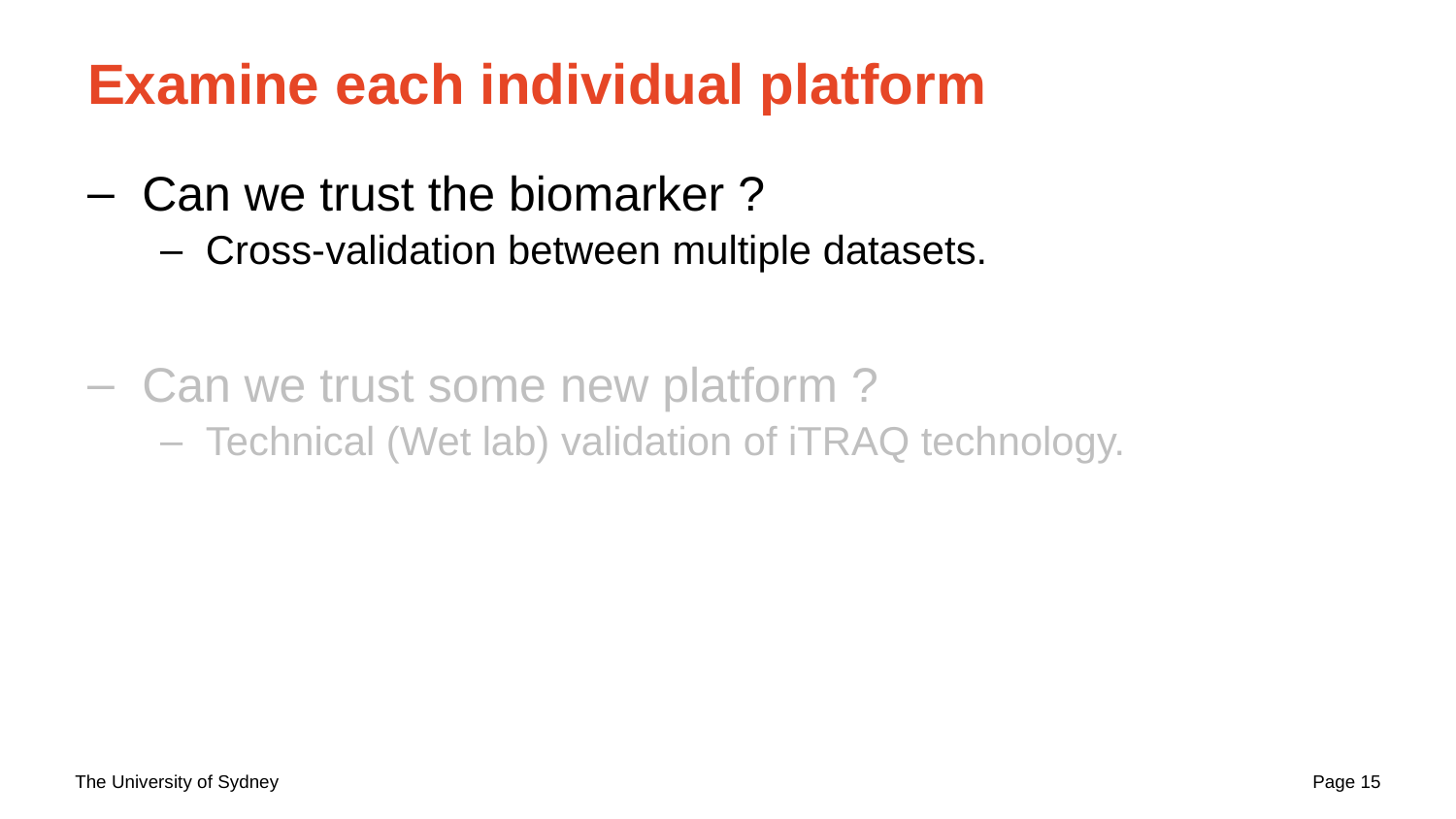

# Examine each individual platform
Can we trust the biomarker ?
Cross-validation between multiple datasets.

Can we trust some new platform ?
Technical (Wet lab) validation of iTRAQ technology.